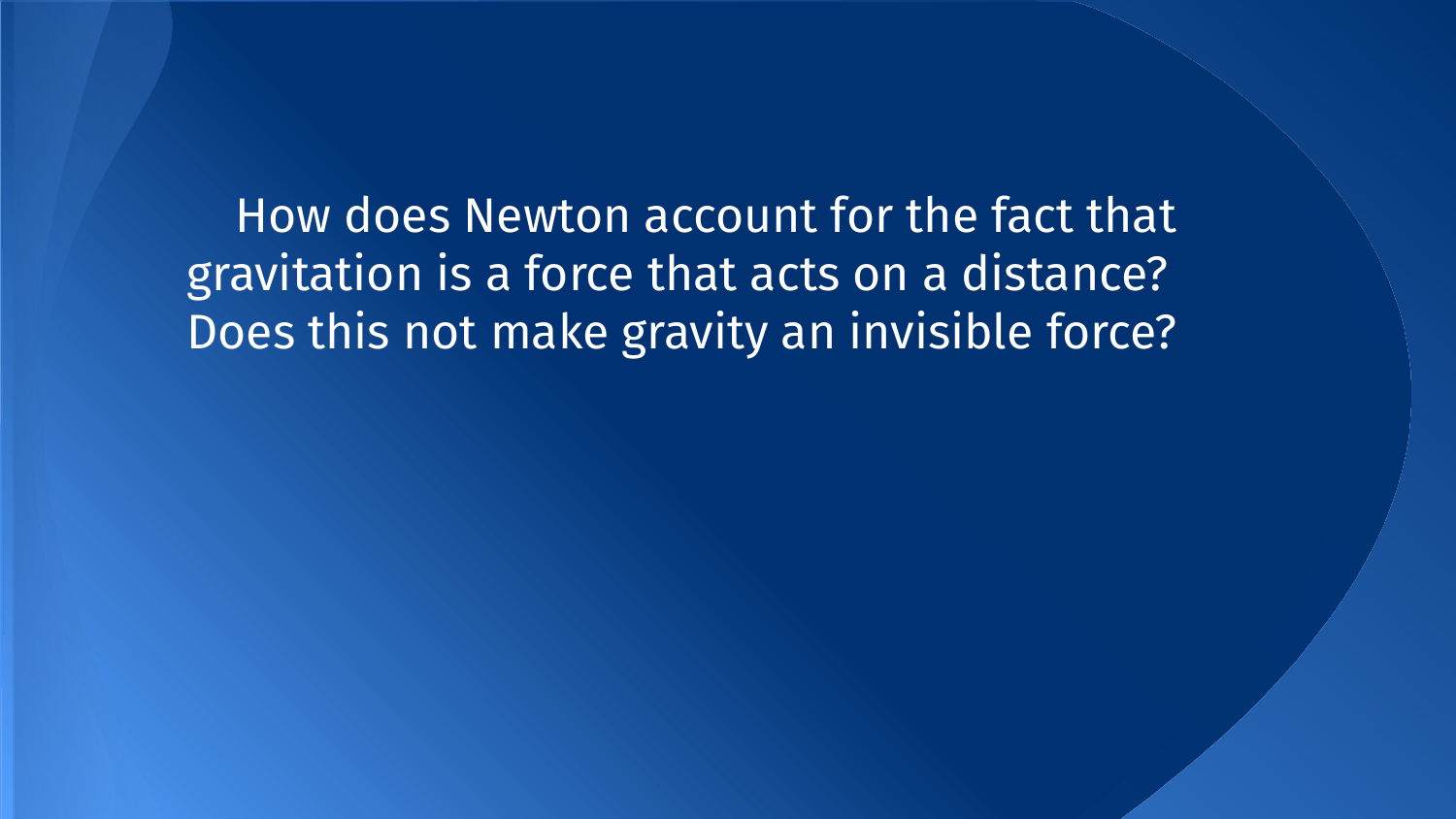

# How does Newton account for the fact that gravitation is a force that acts on a distance? Does this not make gravity an invisible force?